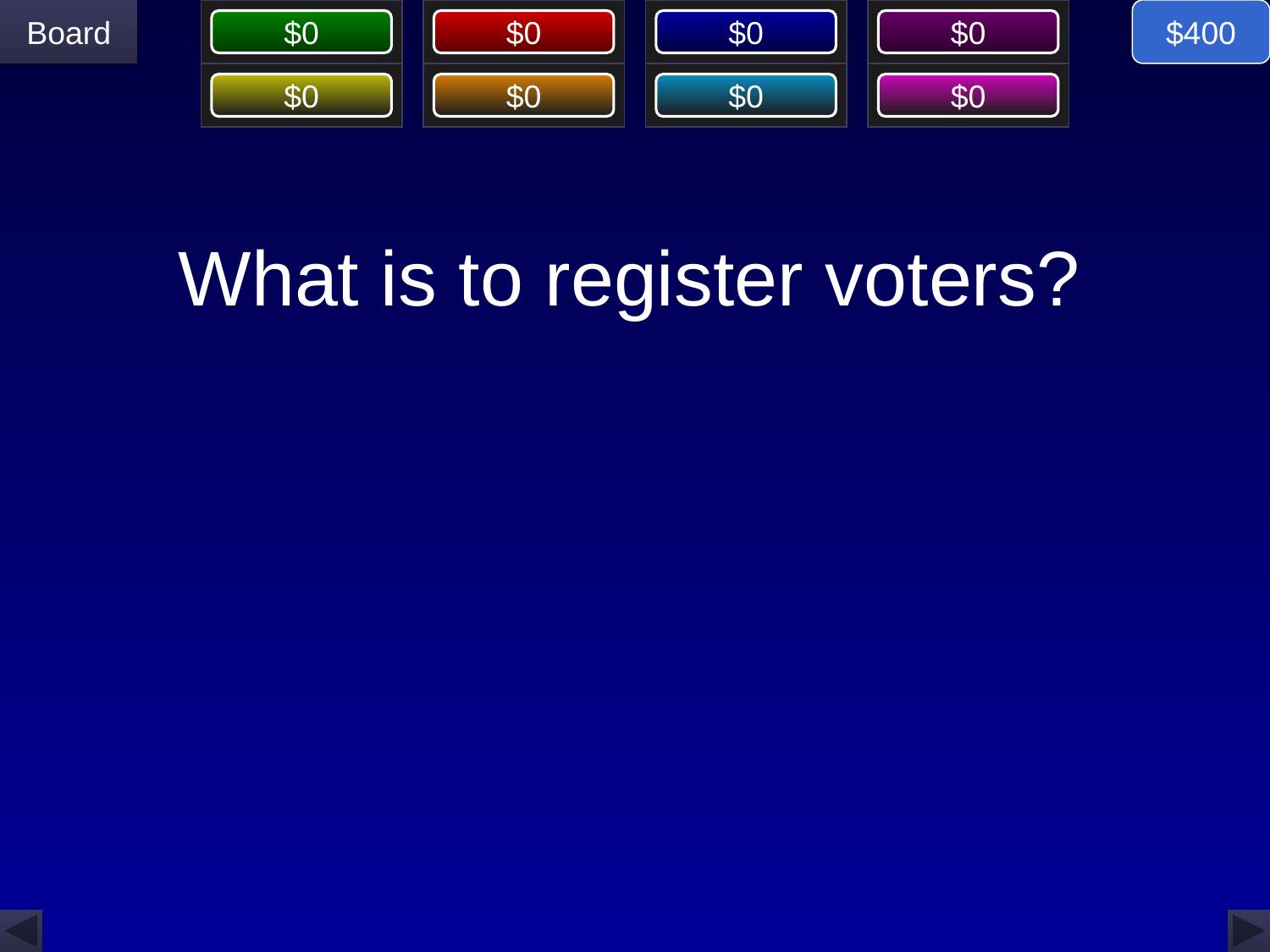

$400
# What is to register voters?